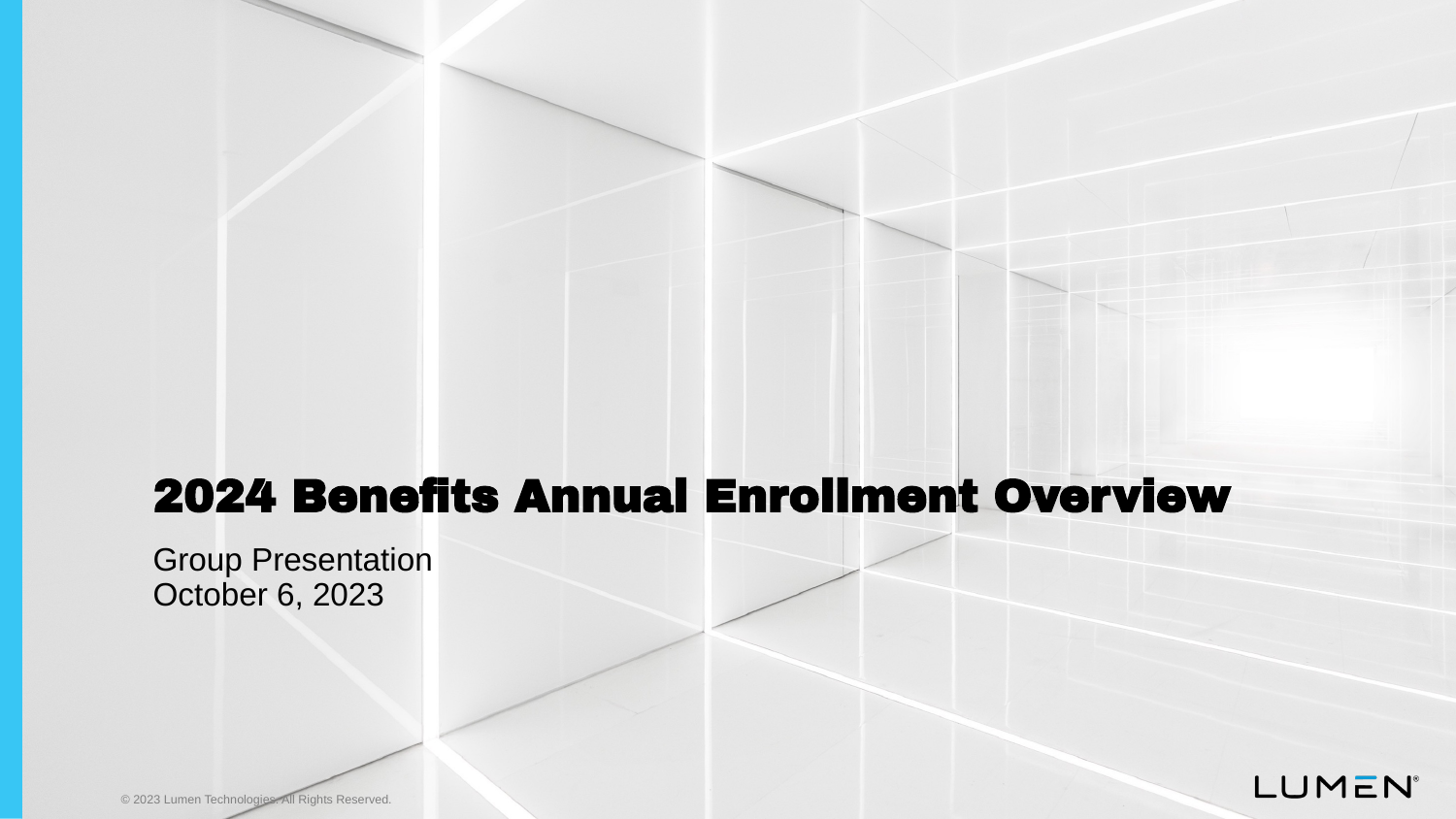

# 2024 Benefits Annual Enrollment Overview
Group Presentation
October 6, 2023